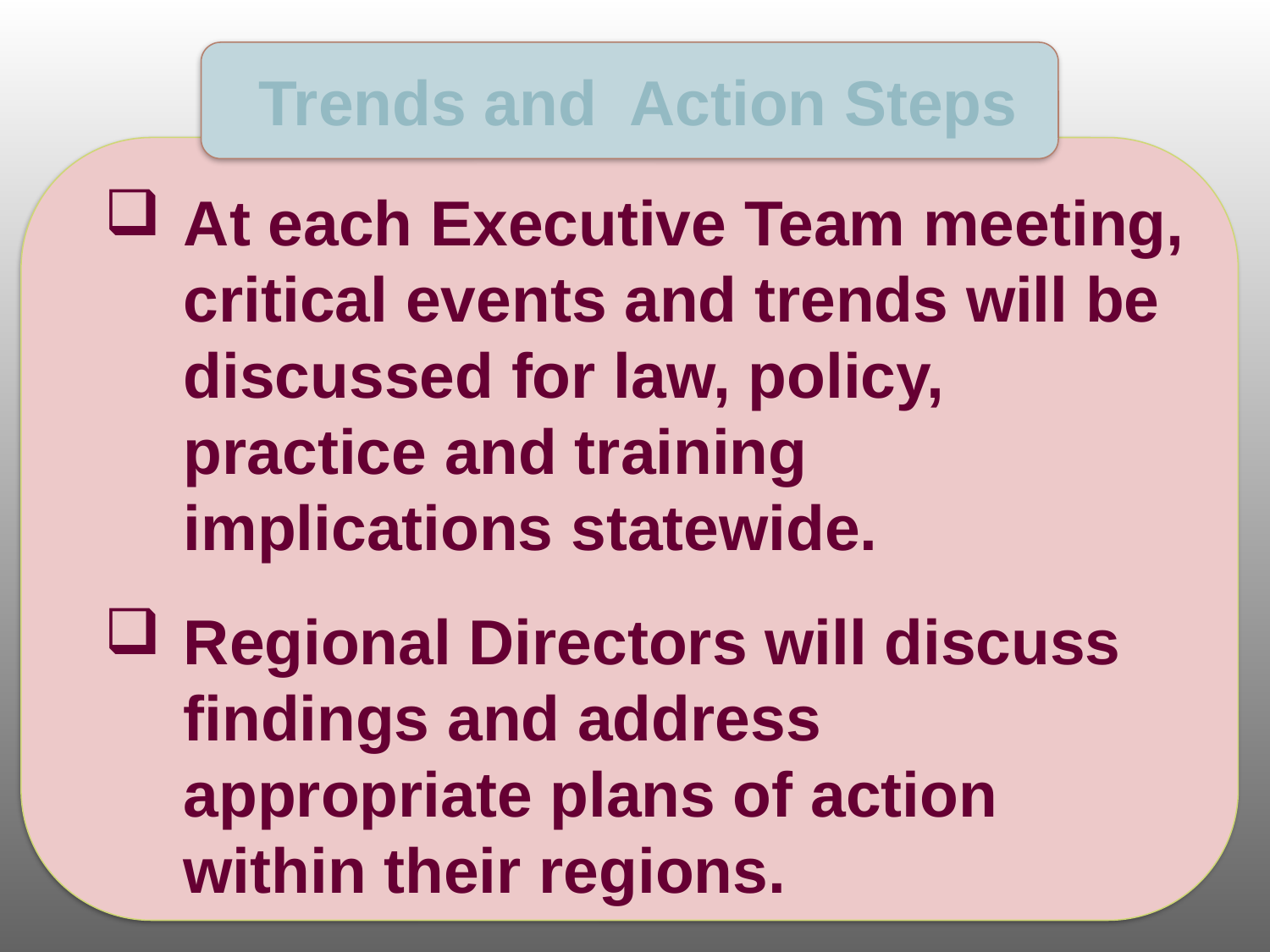

Trends and  Action Steps
At each Executive Team meeting, critical events and trends will be discussed for law, policy, practice and training implications statewide.

Regional Directors will discuss findings and address appropriate plans of action within their regions.